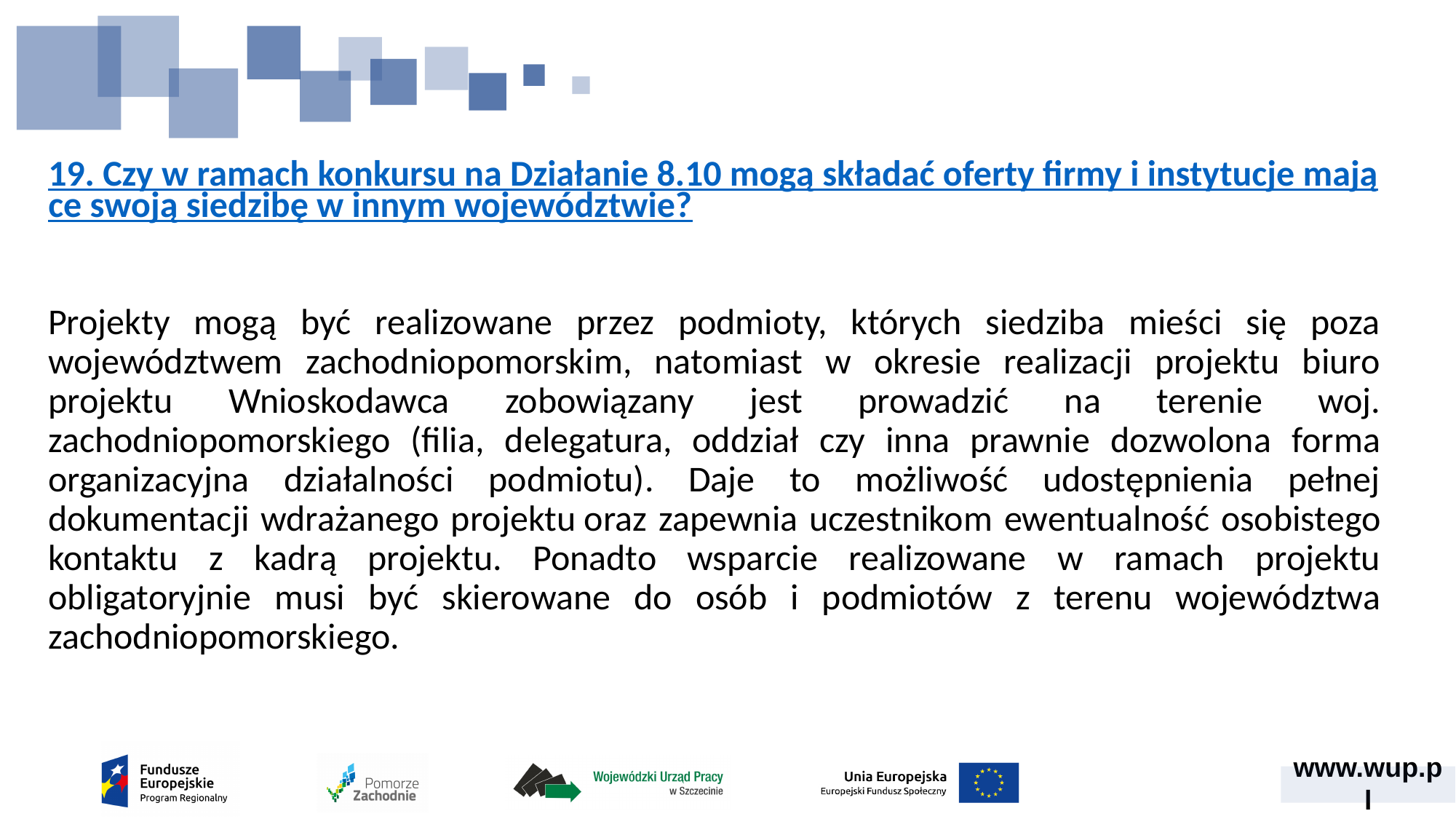

# 19. Czy w ramach konkursu na Działanie 8.10 mogą składać oferty firmy i instytucje mające swoją siedzibę w innym województwie?

Projekty mogą być realizowane przez podmioty, których siedziba mieści się poza województwem zachodniopomorskim, natomiast w okresie realizacji projektu biuro projektu Wnioskodawca zobowiązany jest prowadzić na terenie woj. zachodniopomorskiego (filia, delegatura, oddział czy inna prawnie dozwolona forma organizacyjna działalności podmiotu). Daje to możliwość udostępnienia pełnej dokumentacji wdrażanego projektu oraz zapewnia uczestnikom ewentualność osobistego kontaktu z kadrą projektu. Ponadto wsparcie realizowane w ramach projektu obligatoryjnie musi być skierowane do osób i podmiotów z terenu województwa zachodniopomorskiego.